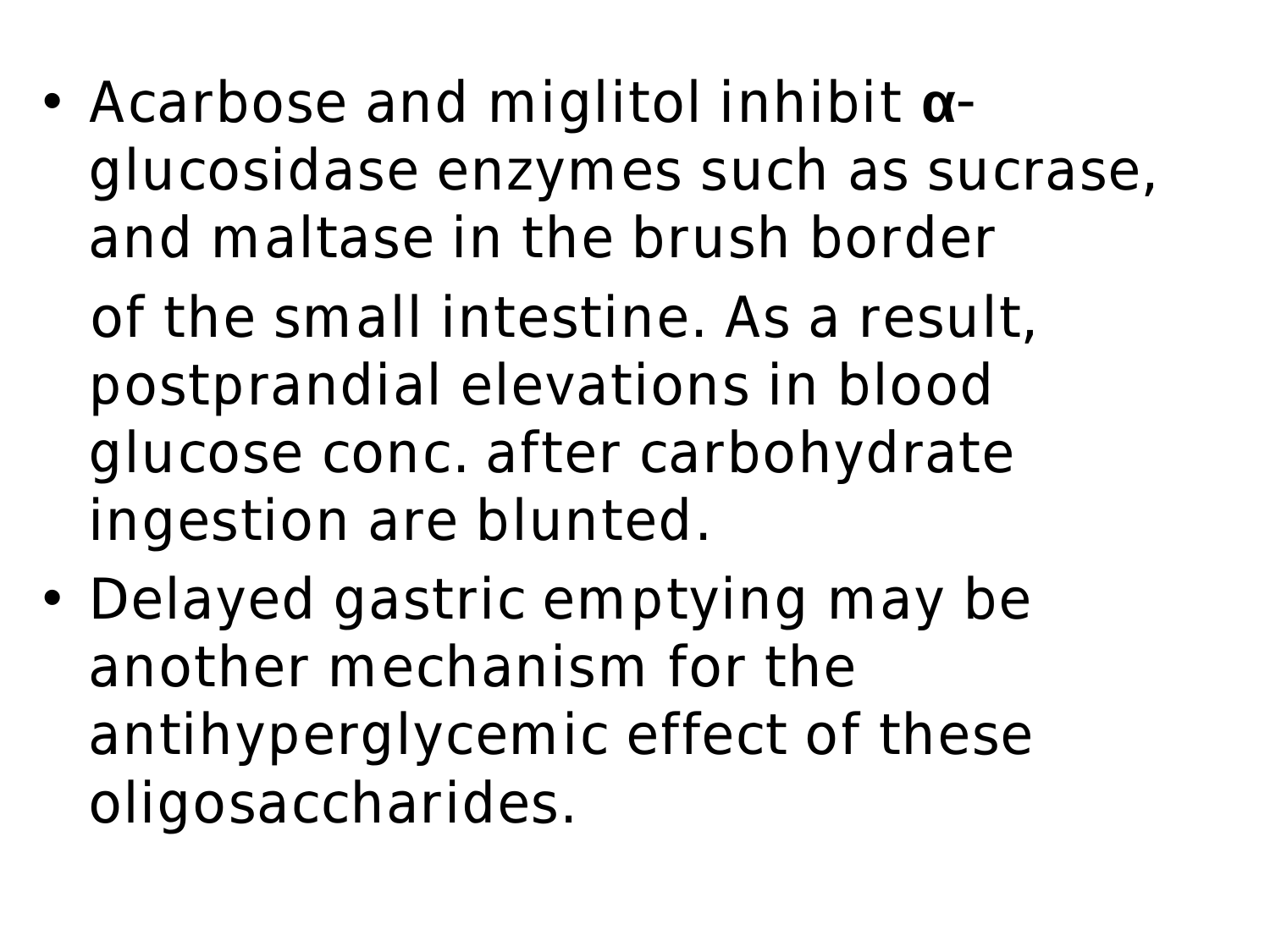

Acarbose and miglitol inhibit α-glucosidase enzymes such as sucrase, and maltase in the brush border
   of the small intestine. As a result, postprandial elevations in blood glucose conc. after carbohydrate ingestion are blunted.
Delayed gastric emptying may be another mechanism for the antihyperglycemic effect of these oligosaccharides.